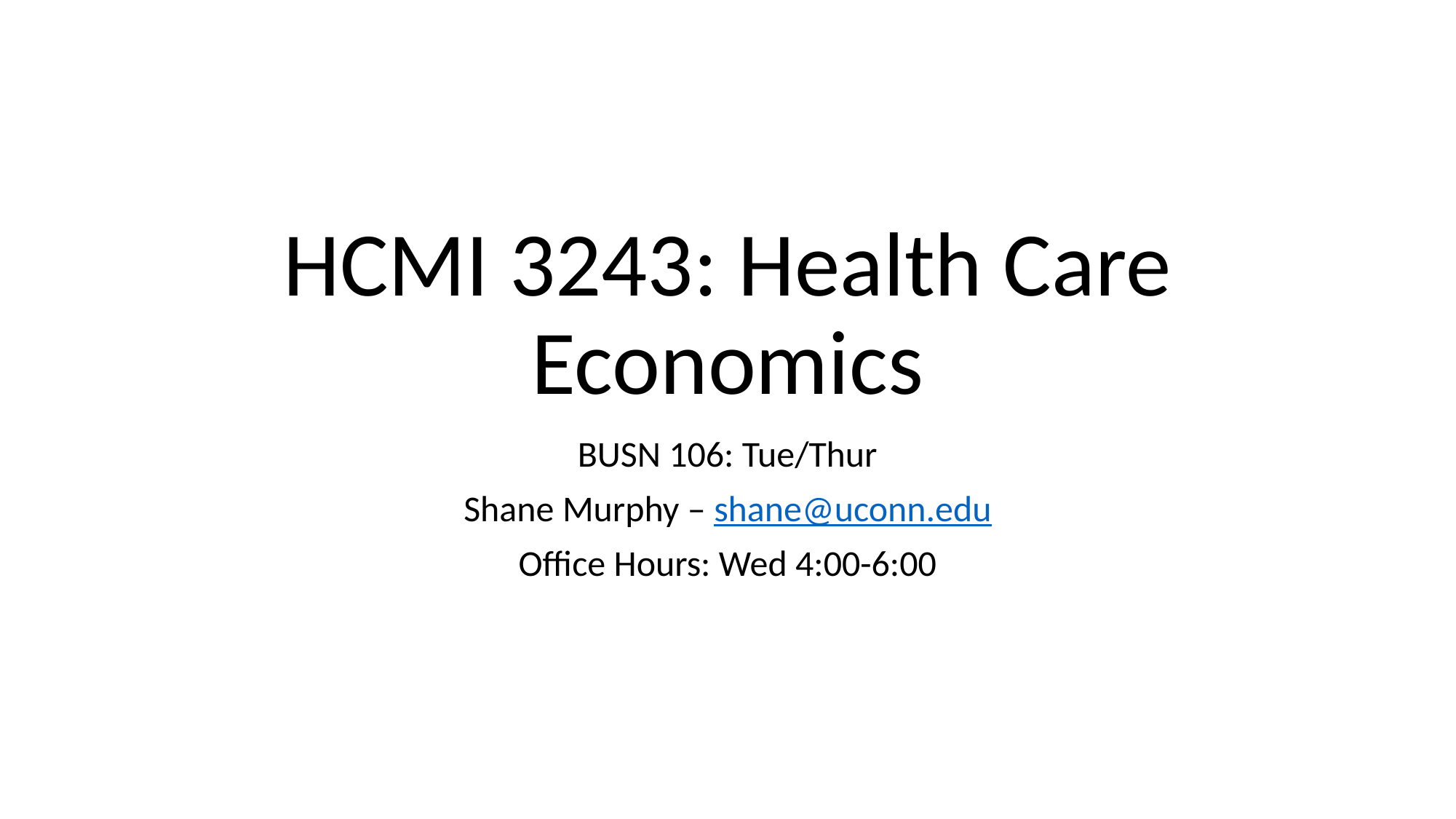

# HCMI 3243: Health Care Economics
BUSN 106: Tue/Thur
Shane Murphy – shane@uconn.edu
Office Hours: Wed 4:00-6:00